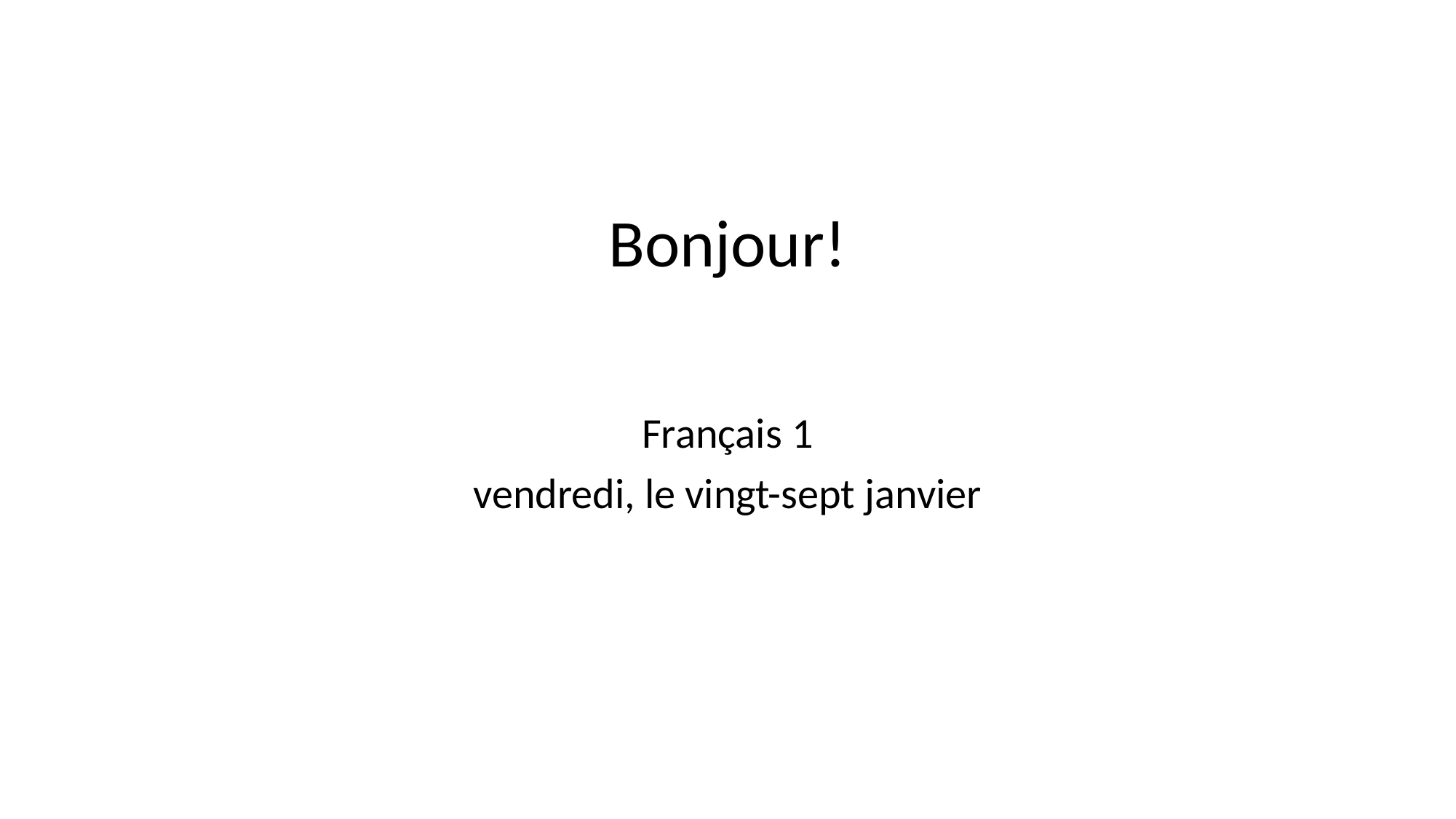

# Bonjour!

Français 1
vendredi, le vingt-sept janvier